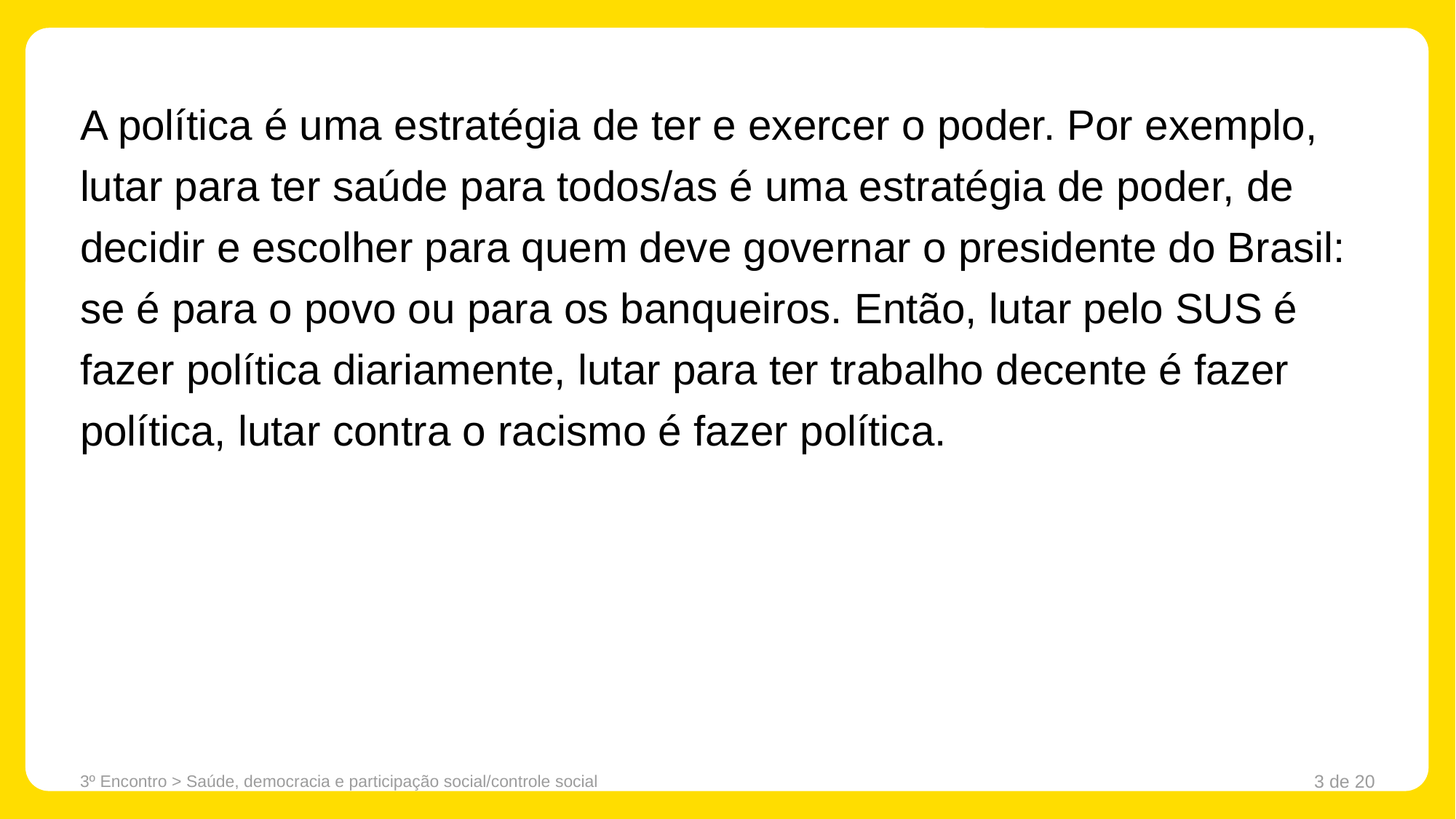

A política é uma estratégia de ter e exercer o poder. Por exemplo, lutar para ter saúde para todos/as é uma estratégia de poder, de decidir e escolher para quem deve governar o presidente do Brasil: se é para o povo ou para os banqueiros. Então, lutar pelo SUS é fazer política diariamente, lutar para ter trabalho decente é fazer política, lutar contra o racismo é fazer política.
3º Encontro > Saúde, democracia e participação social/controle social
3 de 20